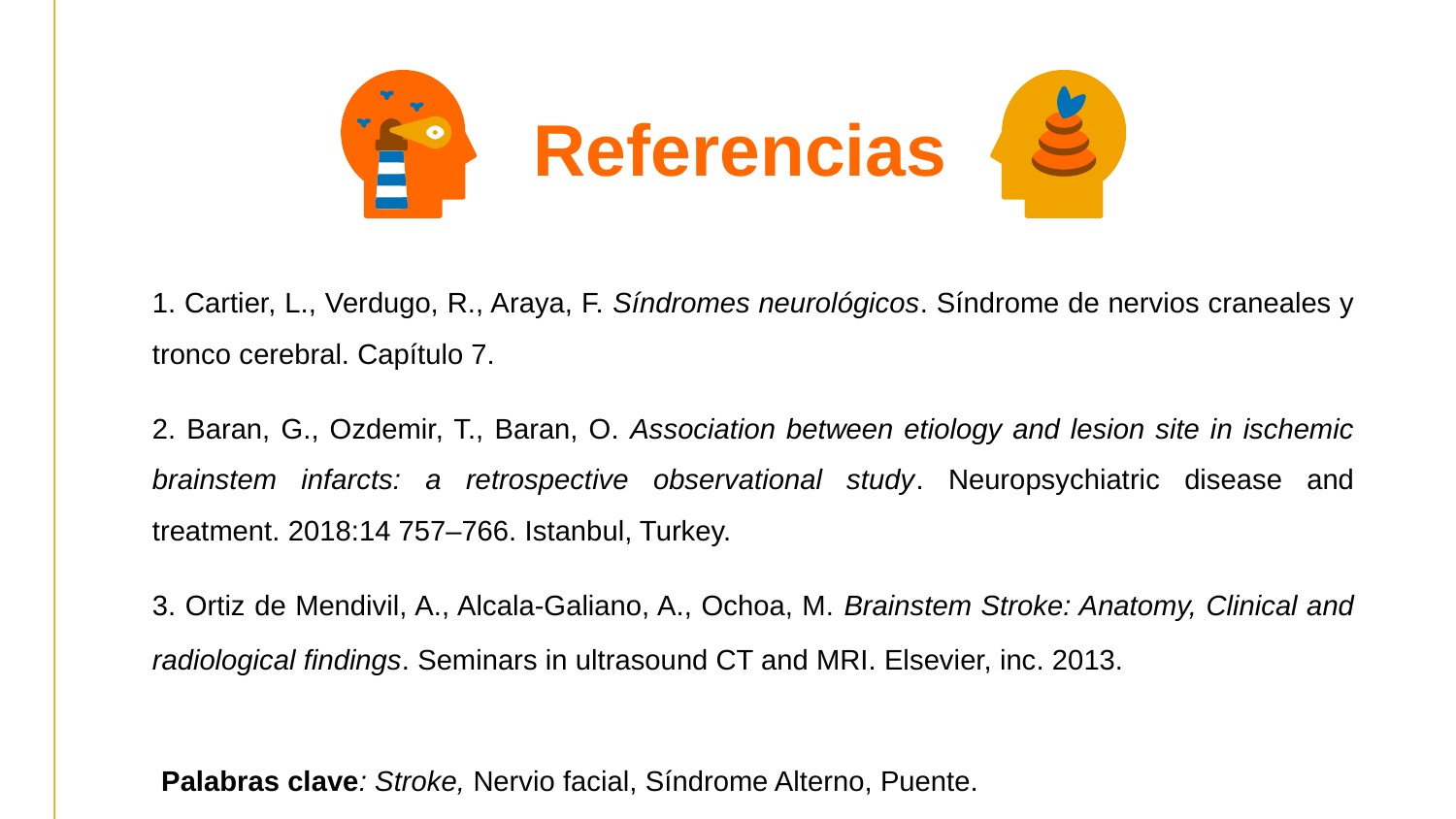

# Referencias
1. Cartier, L., Verdugo, R., Araya, F. Síndromes neurológicos. Síndrome de nervios craneales y tronco cerebral. Capítulo 7.
2. Baran, G., Ozdemir, T., Baran, O. Association between etiology and lesion site in ischemic brainstem infarcts: a retrospective observational study. Neuropsychiatric disease and treatment. 2018:14 757–766. Istanbul, Turkey.
3. Ortiz de Mendivil, A., Alcala-Galiano, A., Ochoa, M. Brainstem Stroke: Anatomy, Clinical and radiological findings. Seminars in ultrasound CT and MRI. Elsevier, inc. 2013.
Palabras clave: Stroke, Nervio facial, Síndrome Alterno, Puente.